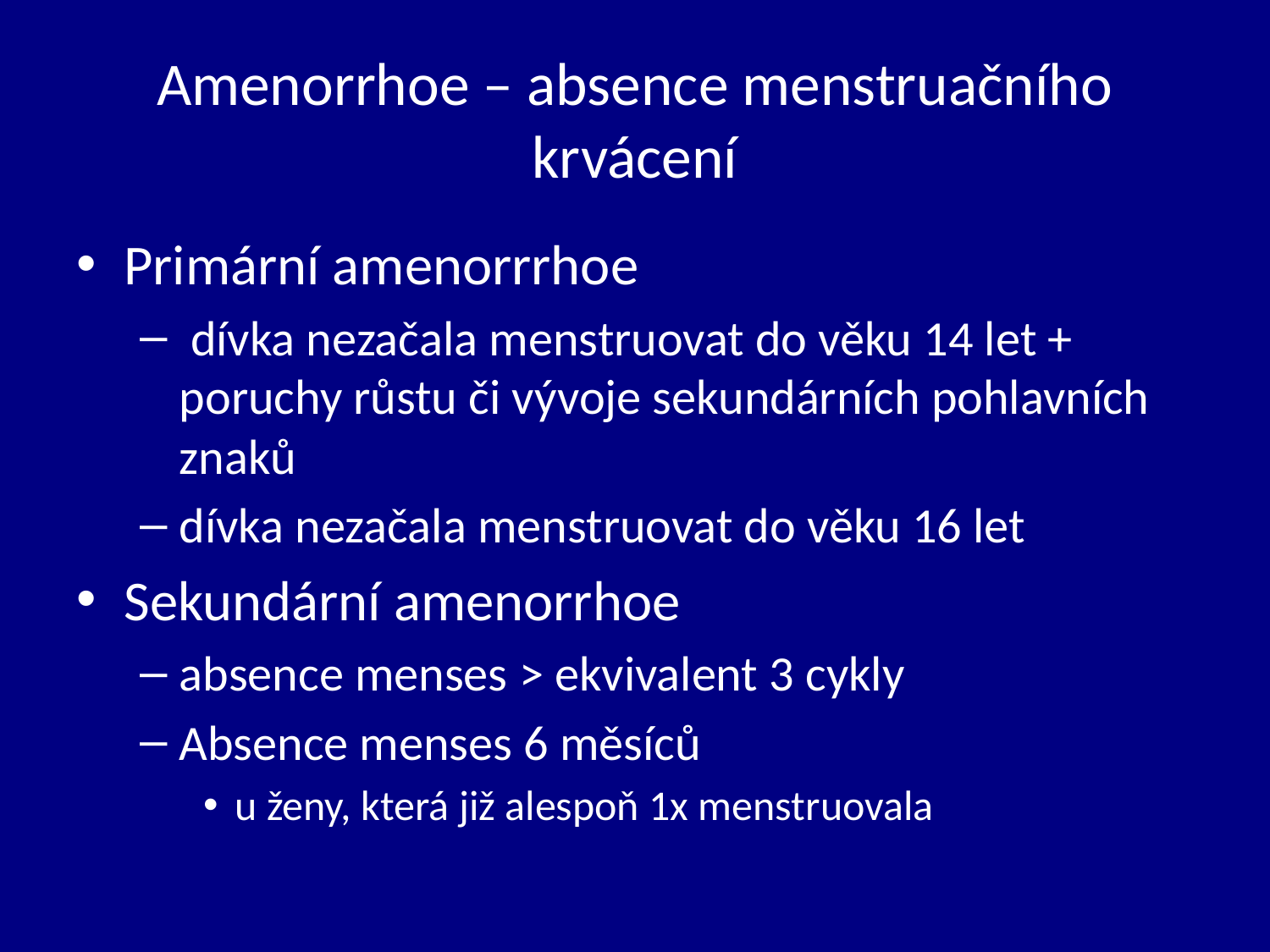

# Amenorrhoe – absence menstruačního krvácení
Primární amenorrrhoe
 dívka nezačala menstruovat do věku 14 let + poruchy růstu či vývoje sekundárních pohlavních znaků
dívka nezačala menstruovat do věku 16 let
Sekundární amenorrhoe
absence menses > ekvivalent 3 cykly
Absence menses 6 měsíců
u ženy, která již alespoň 1x menstruovala